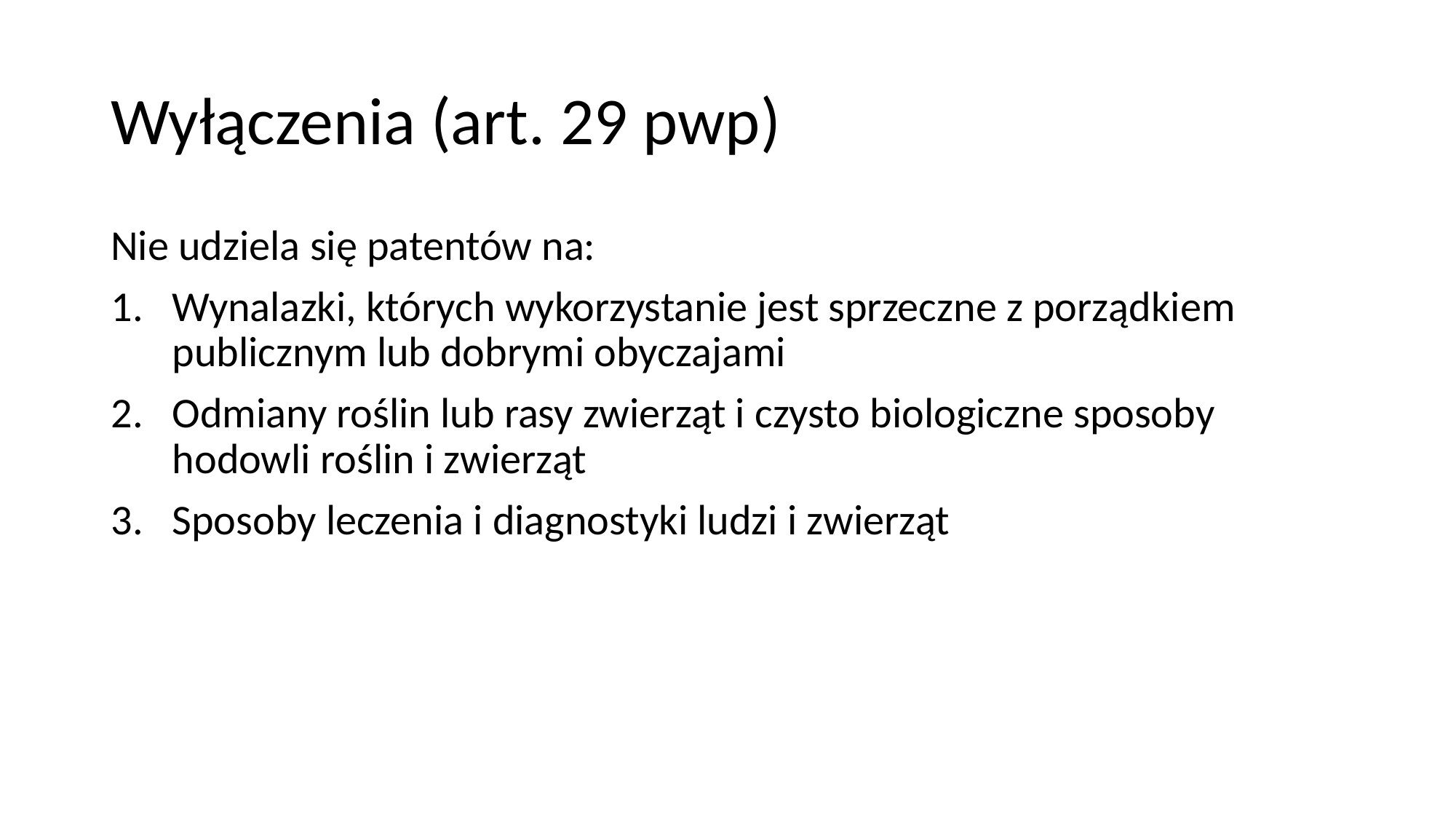

# Wyłączenia (art. 29 pwp)
Nie udziela się patentów na:
Wynalazki, których wykorzystanie jest sprzeczne z porządkiem publicznym lub dobrymi obyczajami
Odmiany roślin lub rasy zwierząt i czysto biologiczne sposoby hodowli roślin i zwierząt
Sposoby leczenia i diagnostyki ludzi i zwierząt